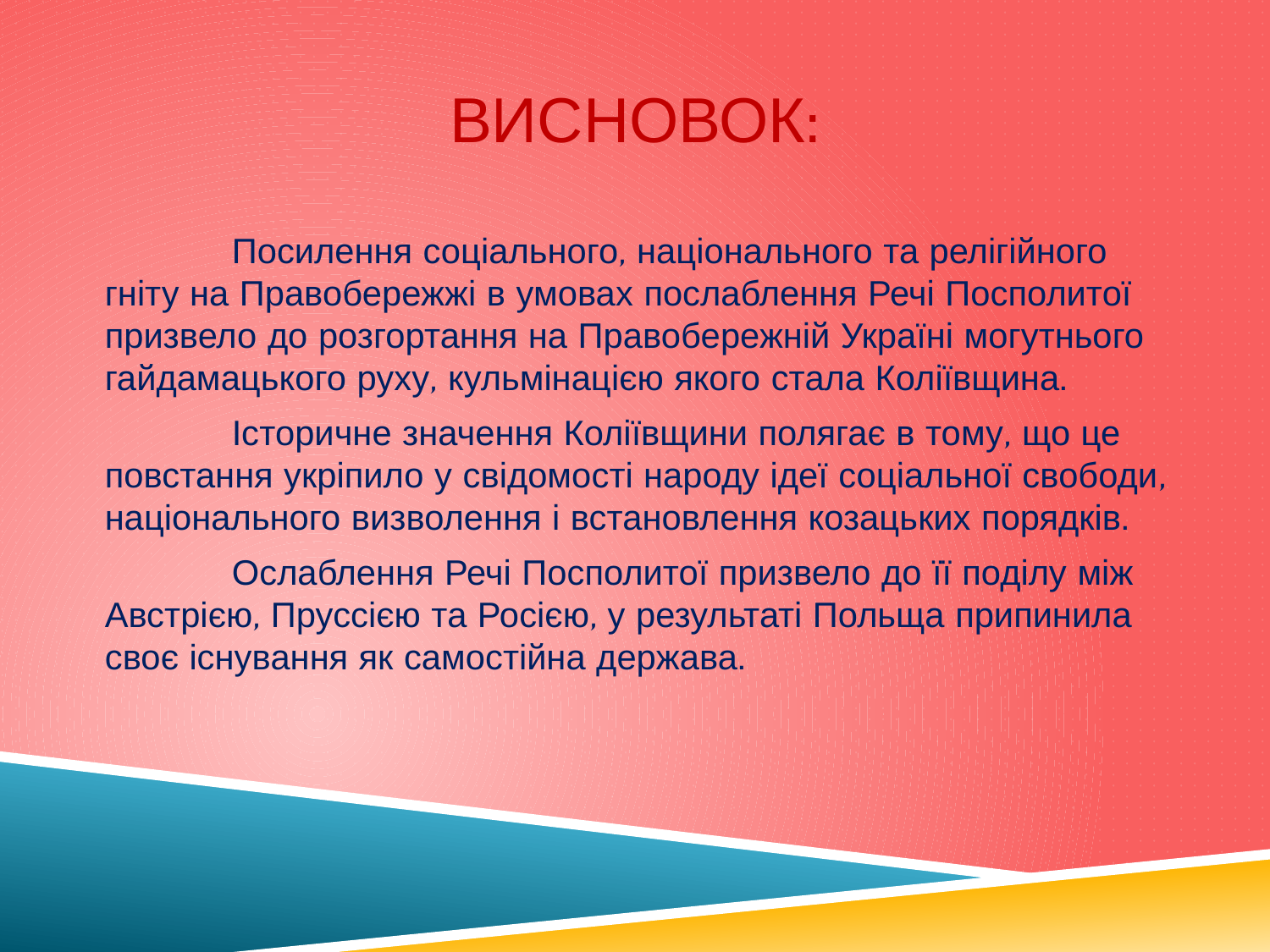

# Висновок:
	Посилення соціального, національного та релігійного гніту на Правобережжі в умовах послаблення Речі Посполитої призвело до розгортання на Правобережній Україні могутнього гайдамацького руху, кульмінацією якого стала Коліївщина.
	Історичне значення Коліївщини полягає в тому, що це повстання укріпило у свідомості народу ідеї соціальної свободи, національного визволення і встановлення козацьких порядків.
	Ослаблення Речі Посполитої призвело до її поділу між Австрією, Пруссією та Росією, у результаті Польща припинила своє існування як самостійна держава.